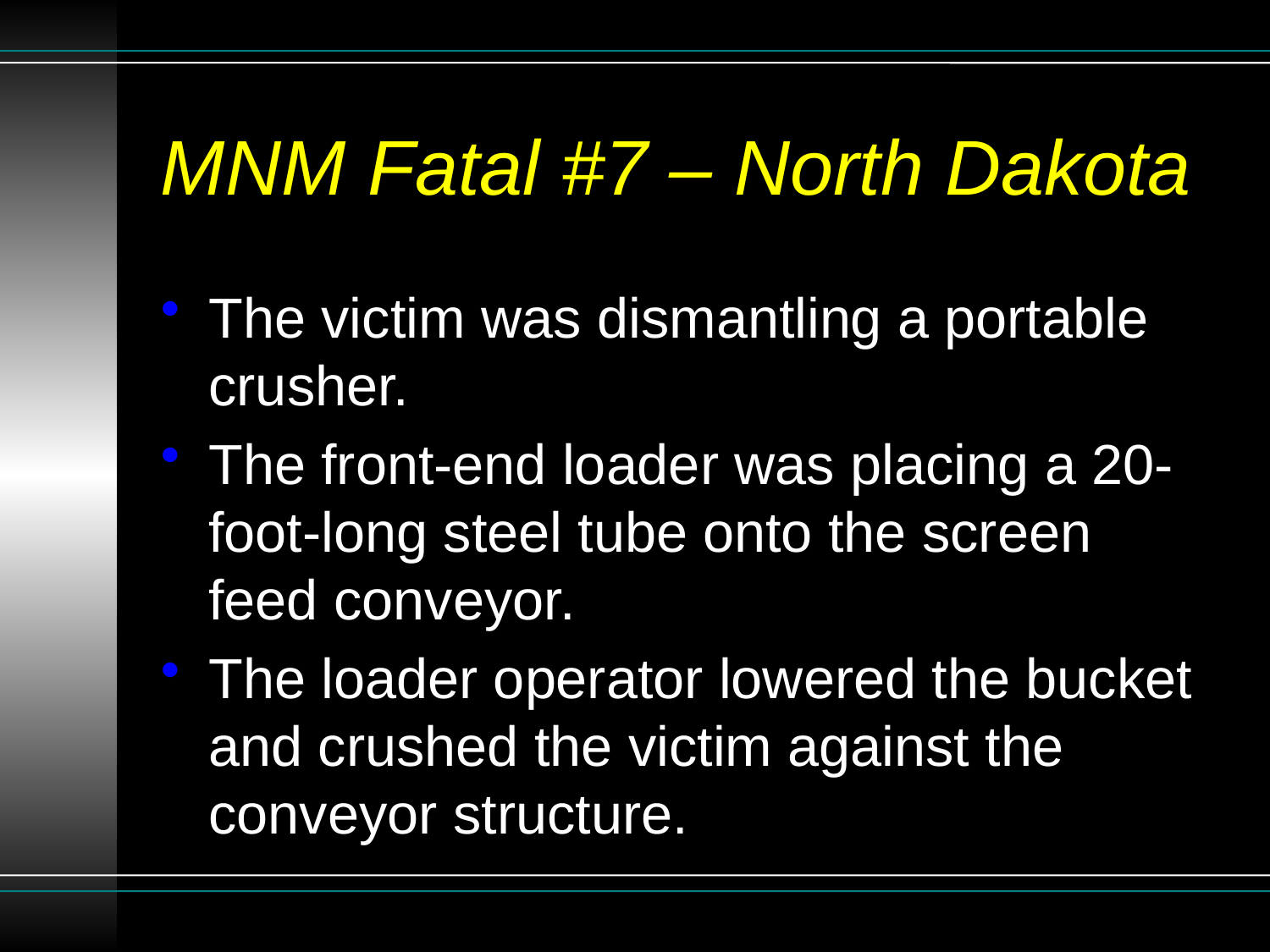

# MNM Fatal #7 – North Dakota
The victim was dismantling a portable crusher.
The front-end loader was placing a 20-foot-long steel tube onto the screen feed conveyor.
The loader operator lowered the bucket and crushed the victim against the conveyor structure.